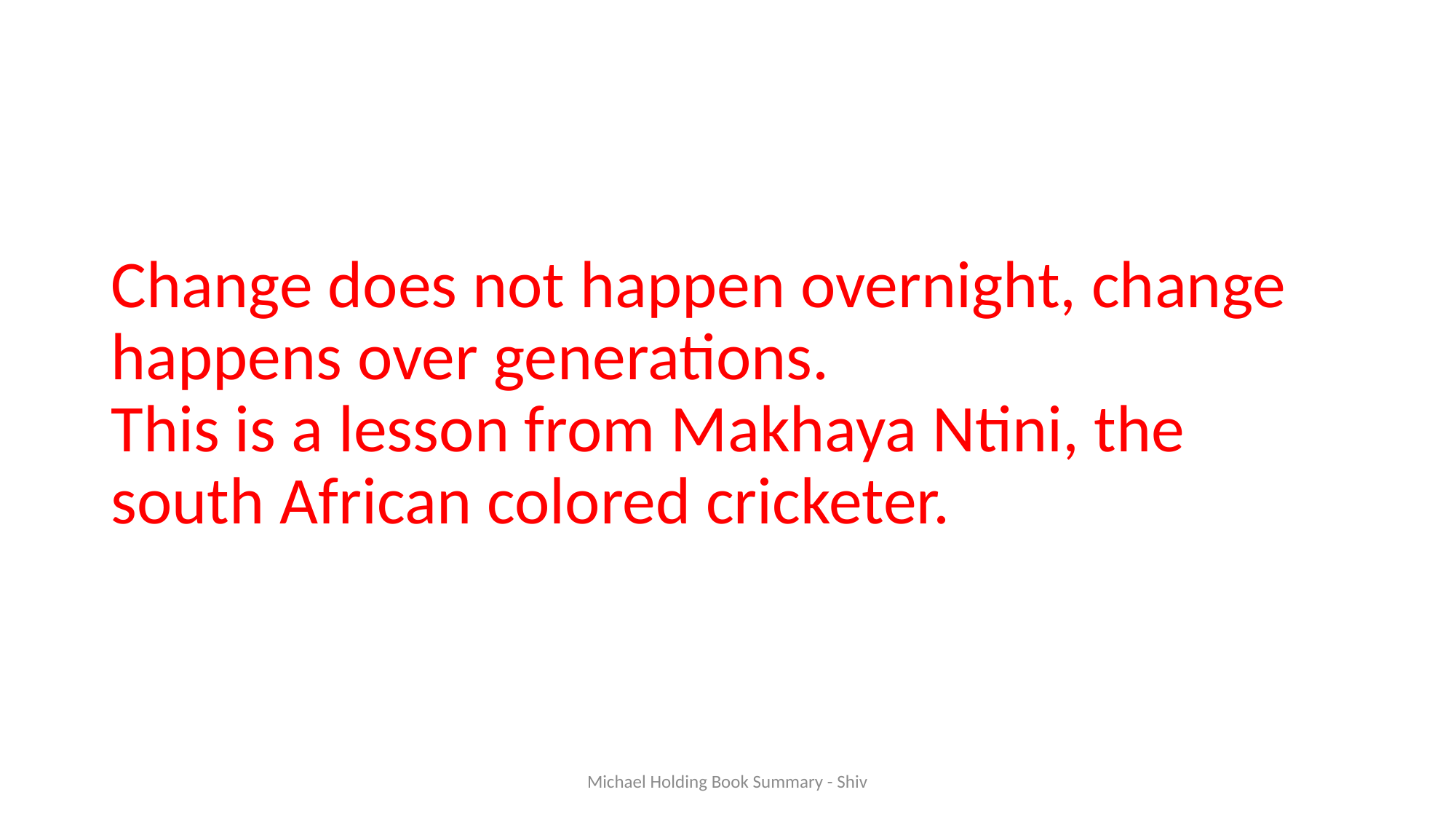

# Change does not happen overnight, change happens over generations. This is a lesson from Makhaya Ntini, the south African colored cricketer.
Michael Holding Book Summary - Shiv